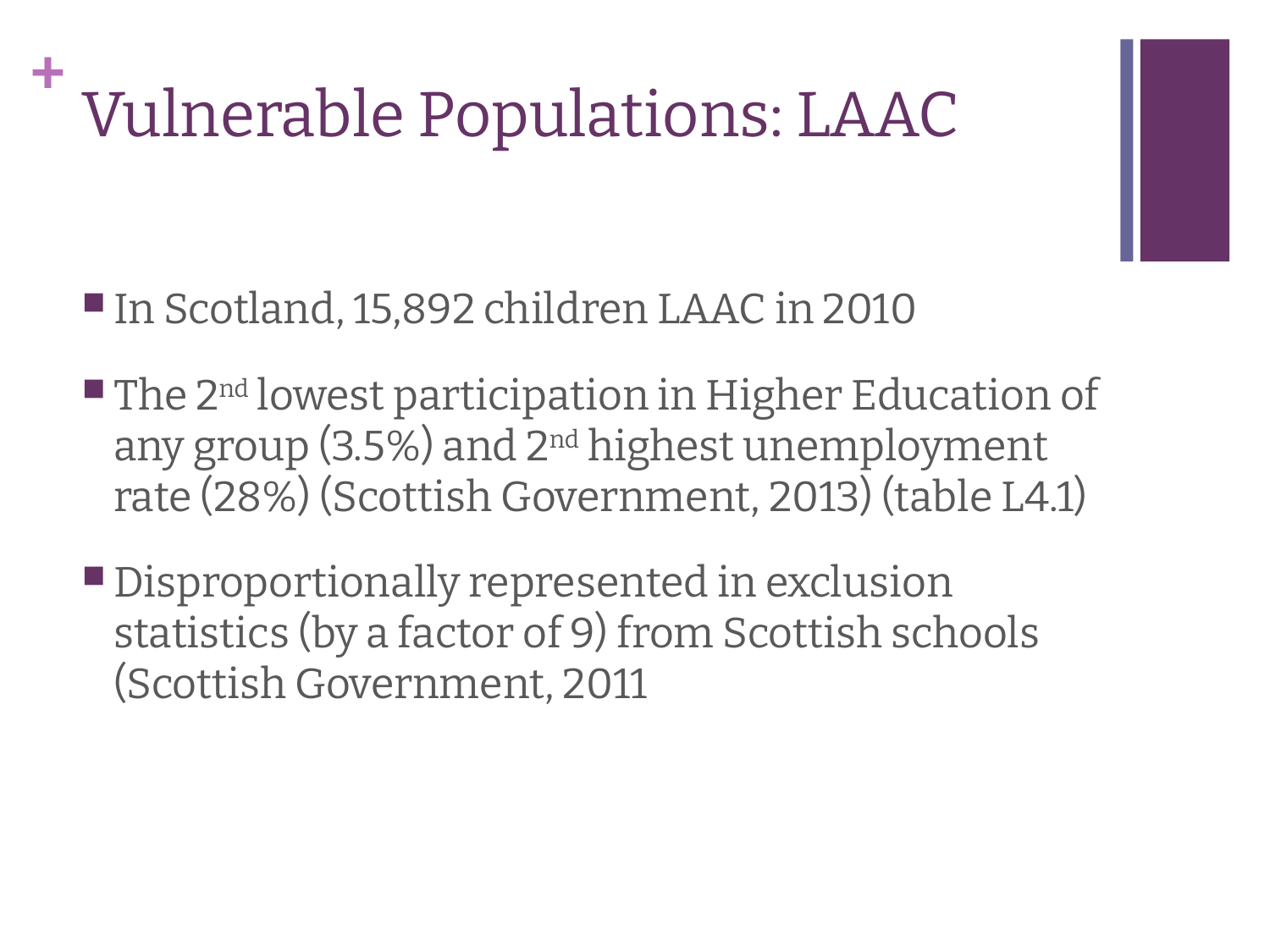

# Vulnerable Populations: LAAC
In Scotland, 15,892 children LAAC in 2010
The 2nd lowest participation in Higher Education of any group (3.5%) and 2nd highest unemployment rate (28%) (Scottish Government, 2013) (table L4.1)
Disproportionally represented in exclusion statistics (by a factor of 9) from Scottish schools (Scottish Government, 2011